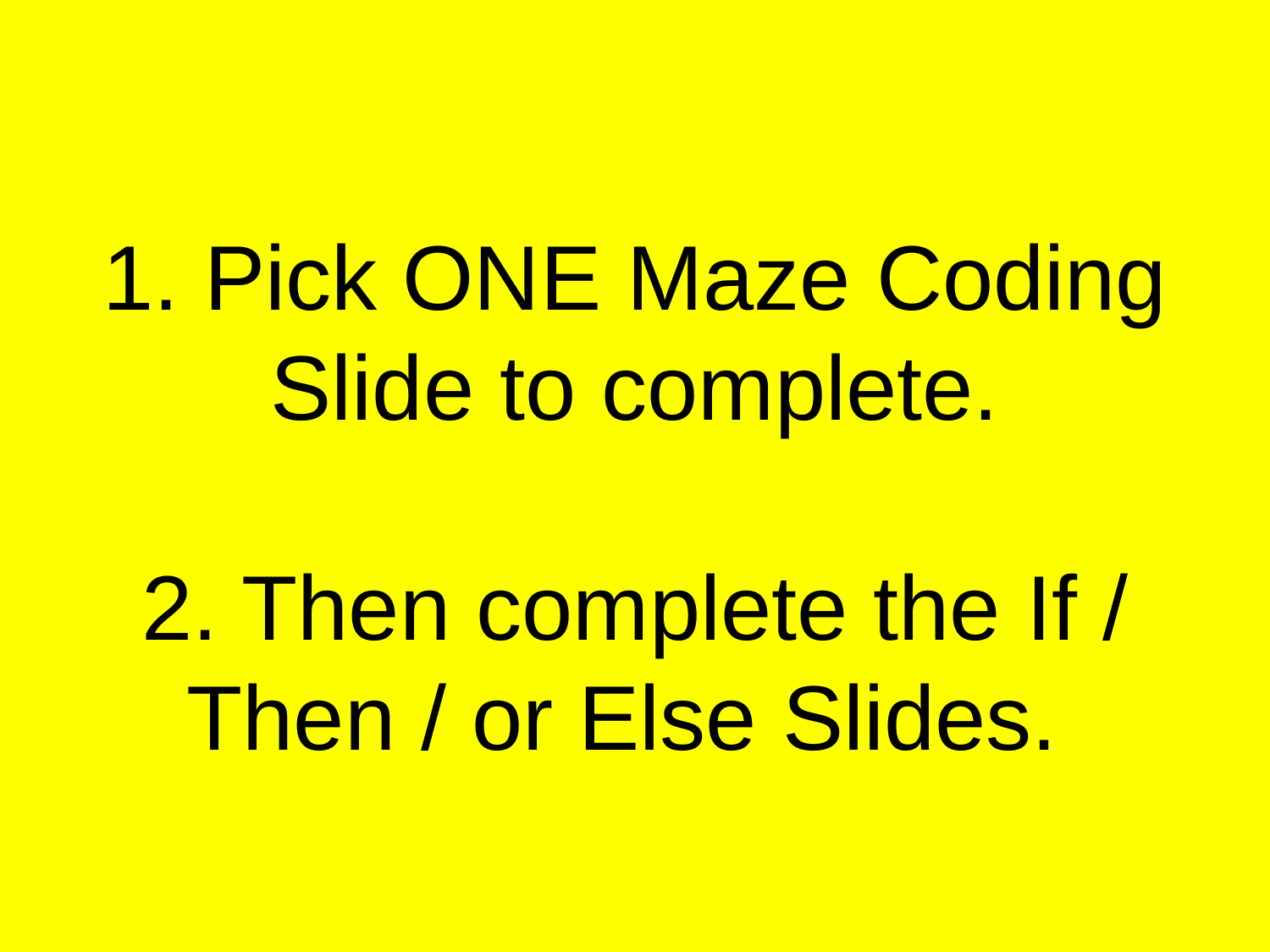

# 1. Pick ONE Maze Coding Slide to complete. 2. Then complete the If / Then / or Else Slides.